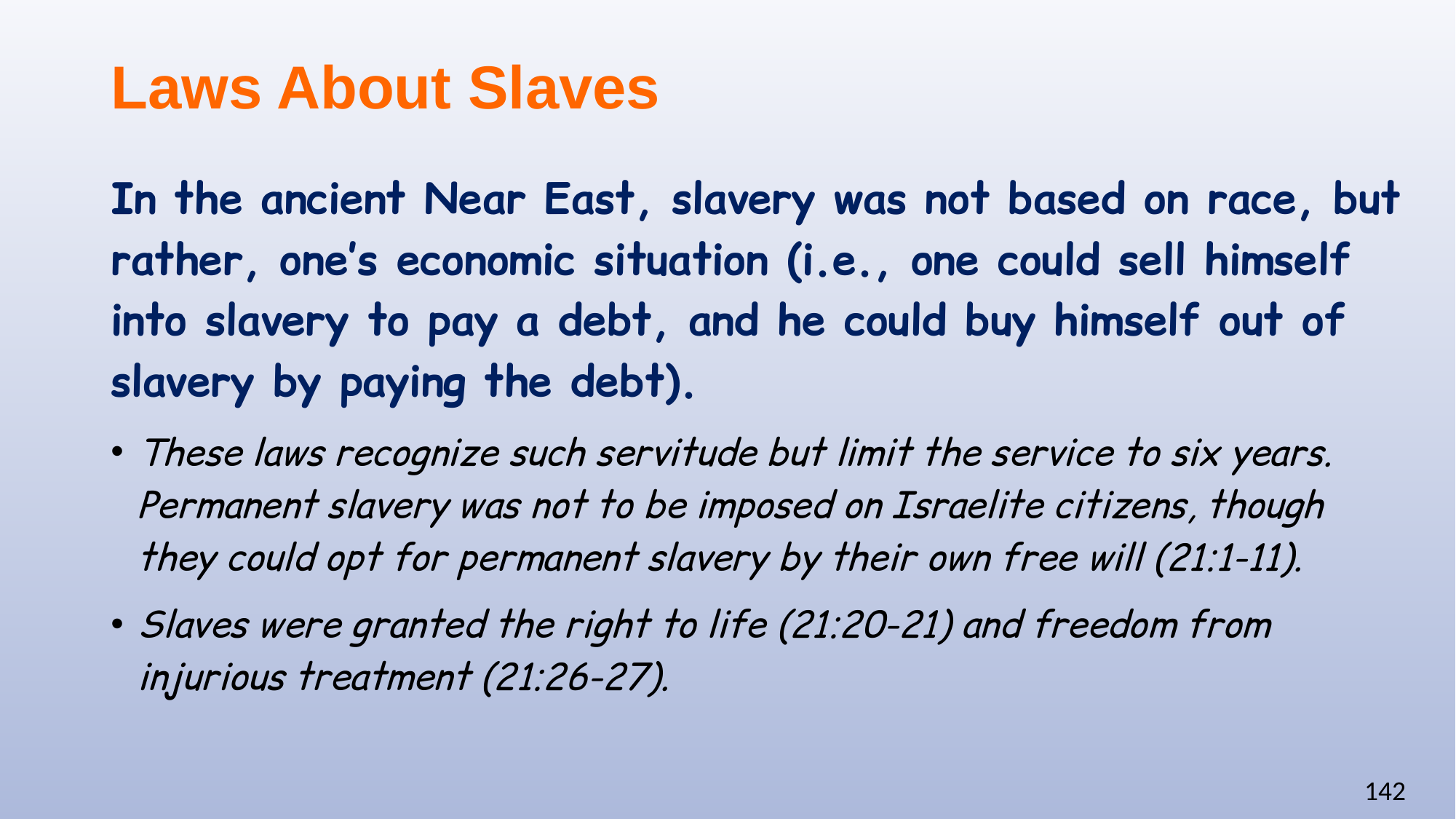

# Laws About Slaves
In the ancient Near East, slavery was not based on race, but rather, one’s economic situation (i.e., one could sell himself into slavery to pay a debt, and he could buy himself out of slavery by paying the debt).
These laws recognize such servitude but limit the service to six years. Permanent slavery was not to be imposed on Israelite citizens, though they could opt for permanent slavery by their own free will (21:1-11).
Slaves were granted the right to life (21:20-21) and freedom from injurious treatment (21:26-27).
142